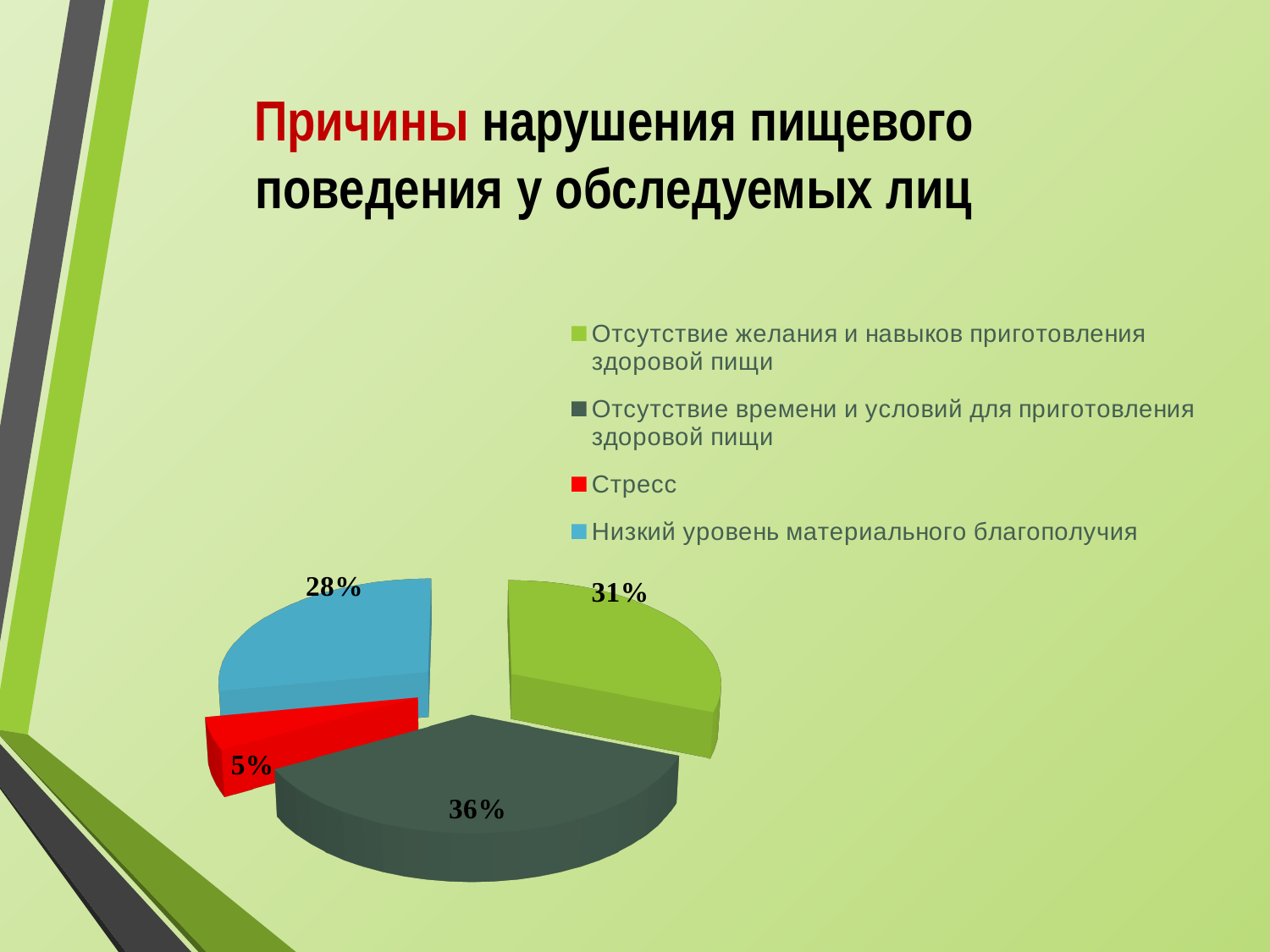

# Причины нарушения пищевого поведения у обследуемых лиц

[unsupported chart]